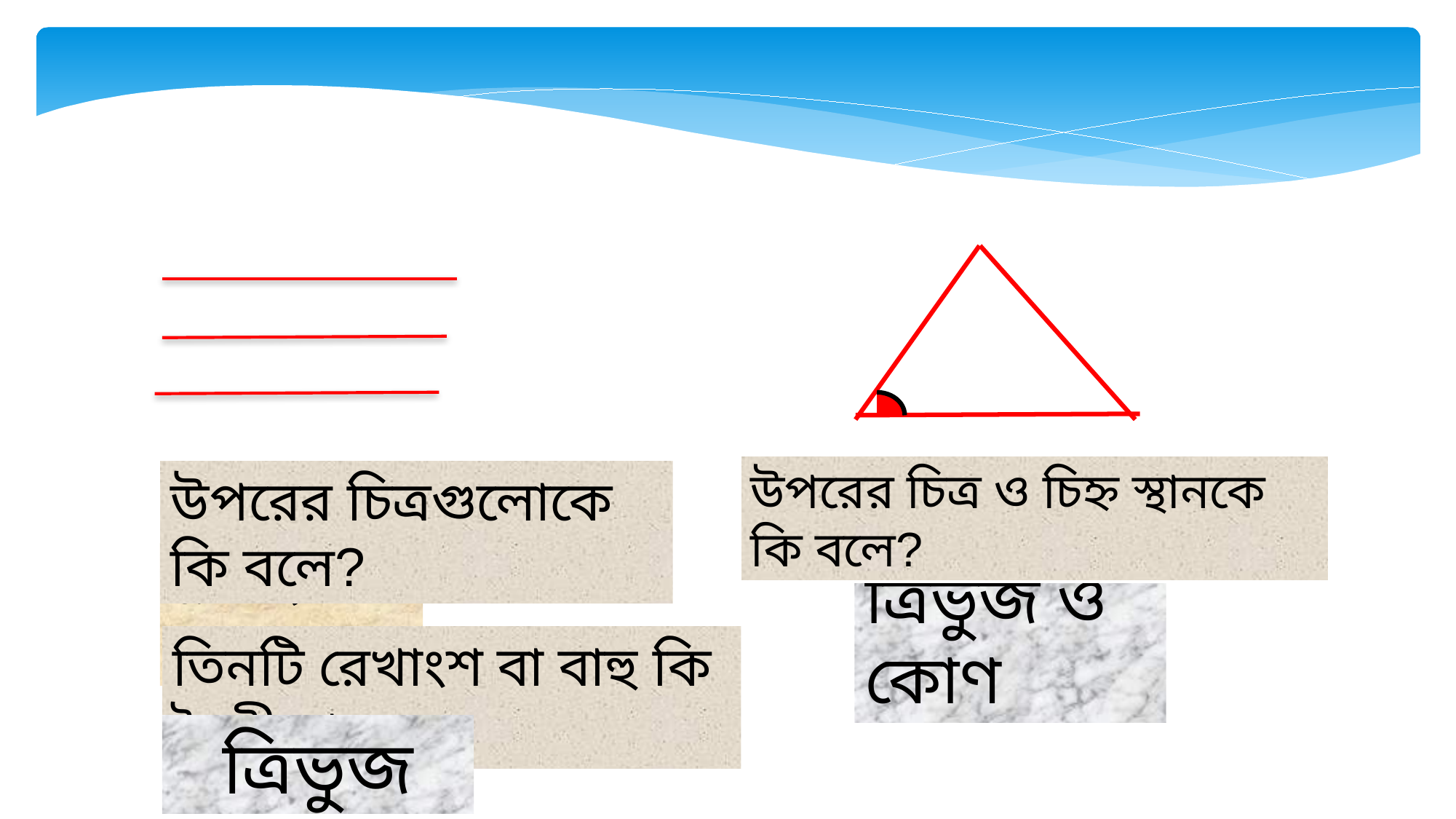

উপরের চিত্র ও চিহ্ন স্থানকে কি বলে?
উপরের চিত্রগুলোকে কি বলে?
রেখাংশ বা বাহু
ত্রিভুজ ও কোণ
তিনটি রেখাংশ বা বাহু কি তৈরী যায়
ত্রিভুজ